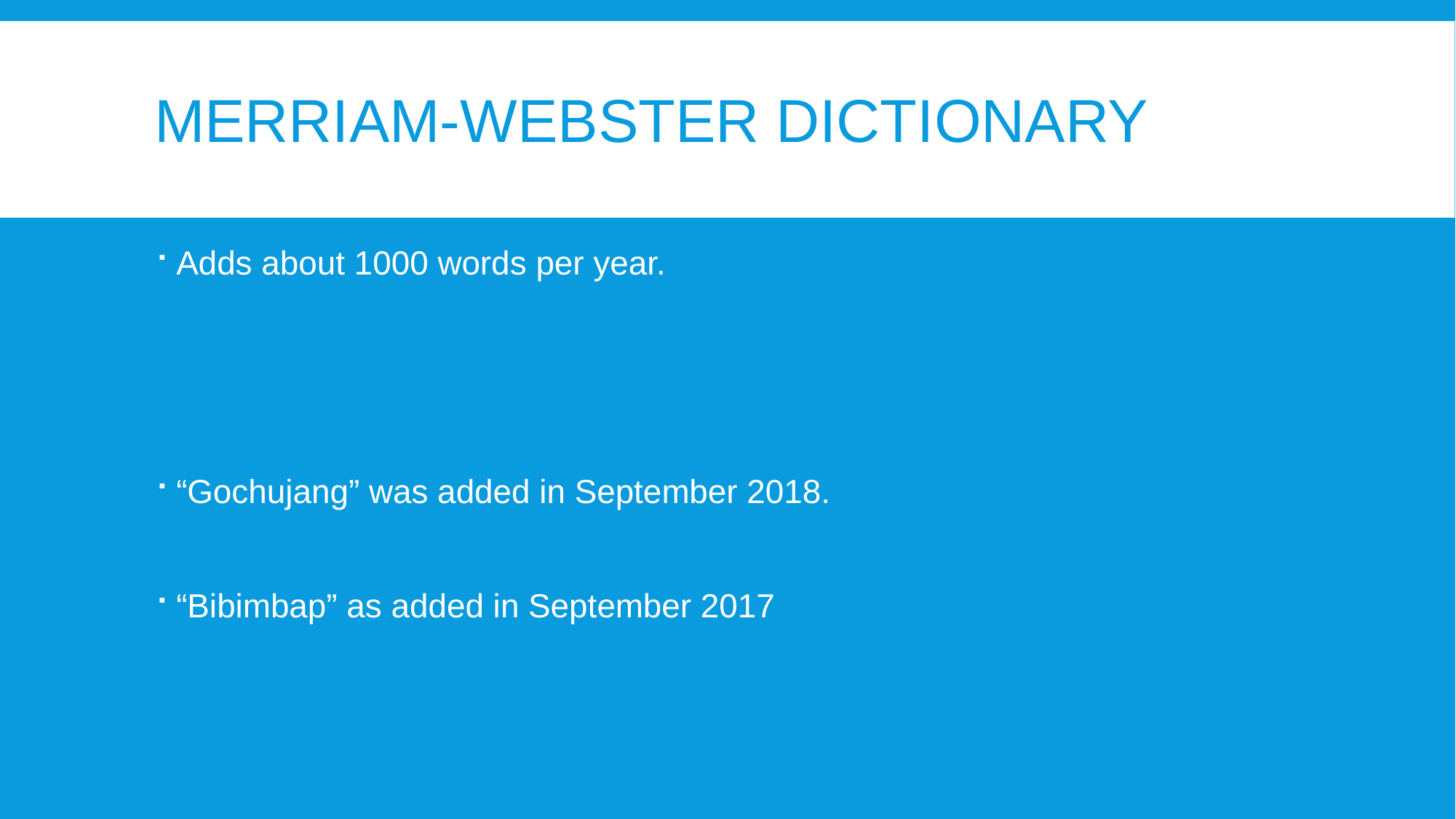

# Merriam-Webster Dictionary
Adds about 1000 words per year.

“Gochujang” was added in September 2018.

“Bibimbap” as added in September 2017